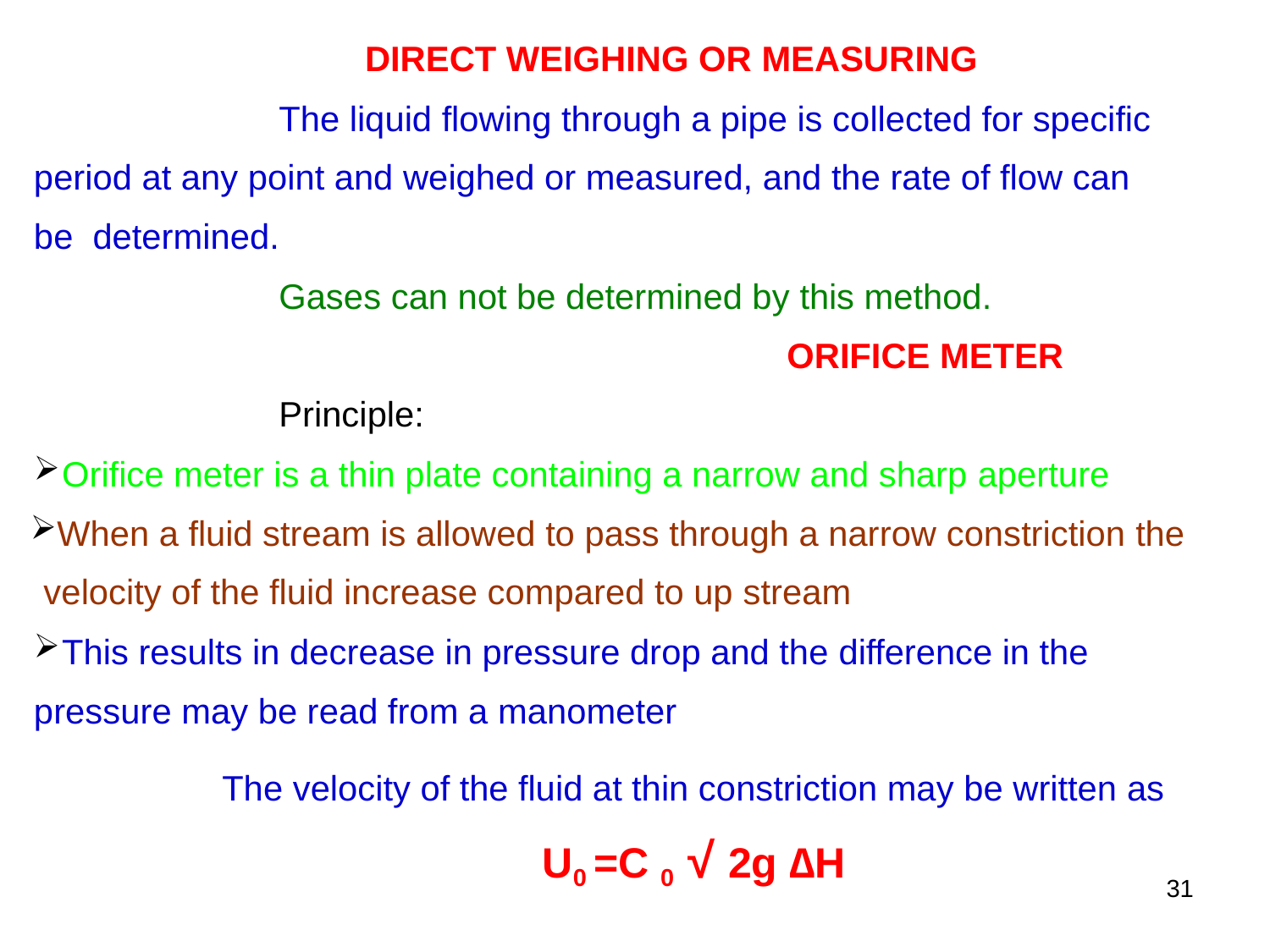

DIRECT WEIGHING OR MEASURING
The liquid flowing through a pipe is collected for specific  period at any point and weighed or measured, and the rate of flow can be  determined.
Gases can not be determined by this method.
ORIFICE METER
Principle:
Orifice meter is a thin plate containing a narrow and sharp aperture
When a fluid stream is allowed to pass through a narrow constriction the  velocity of the fluid increase compared to up stream
This results in decrease in pressure drop and the difference in the
pressure may be read from a manometer
The velocity of the fluid at thin constriction may be written as
U0 =C 0  √ 2g ∆H
31